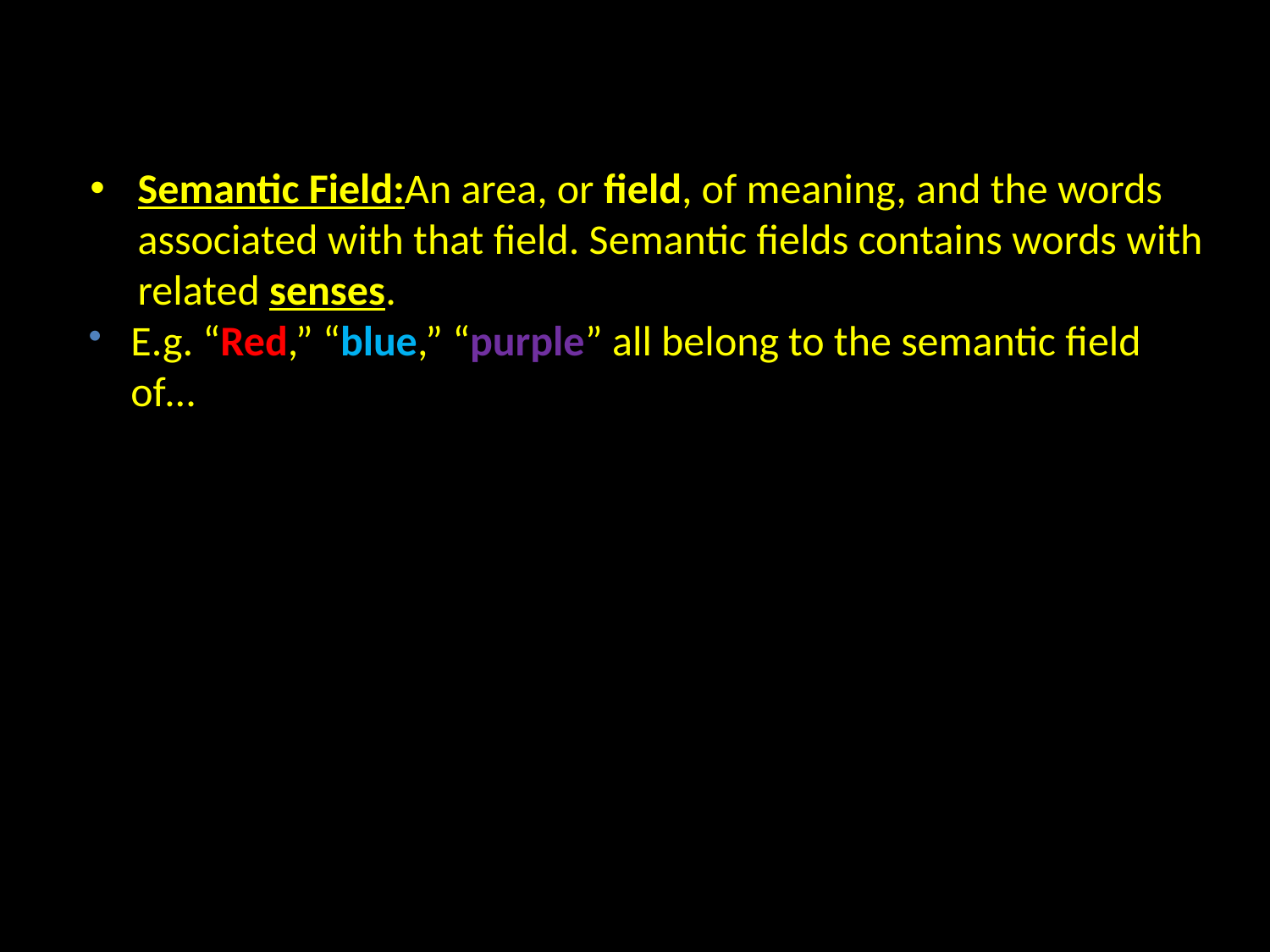

Semantic Field:An area, or field, of meaning, and the words associated with that field. Semantic fields contains words with related senses.
E.g. “Red,” “blue,” “purple” all belong to the semantic field of…